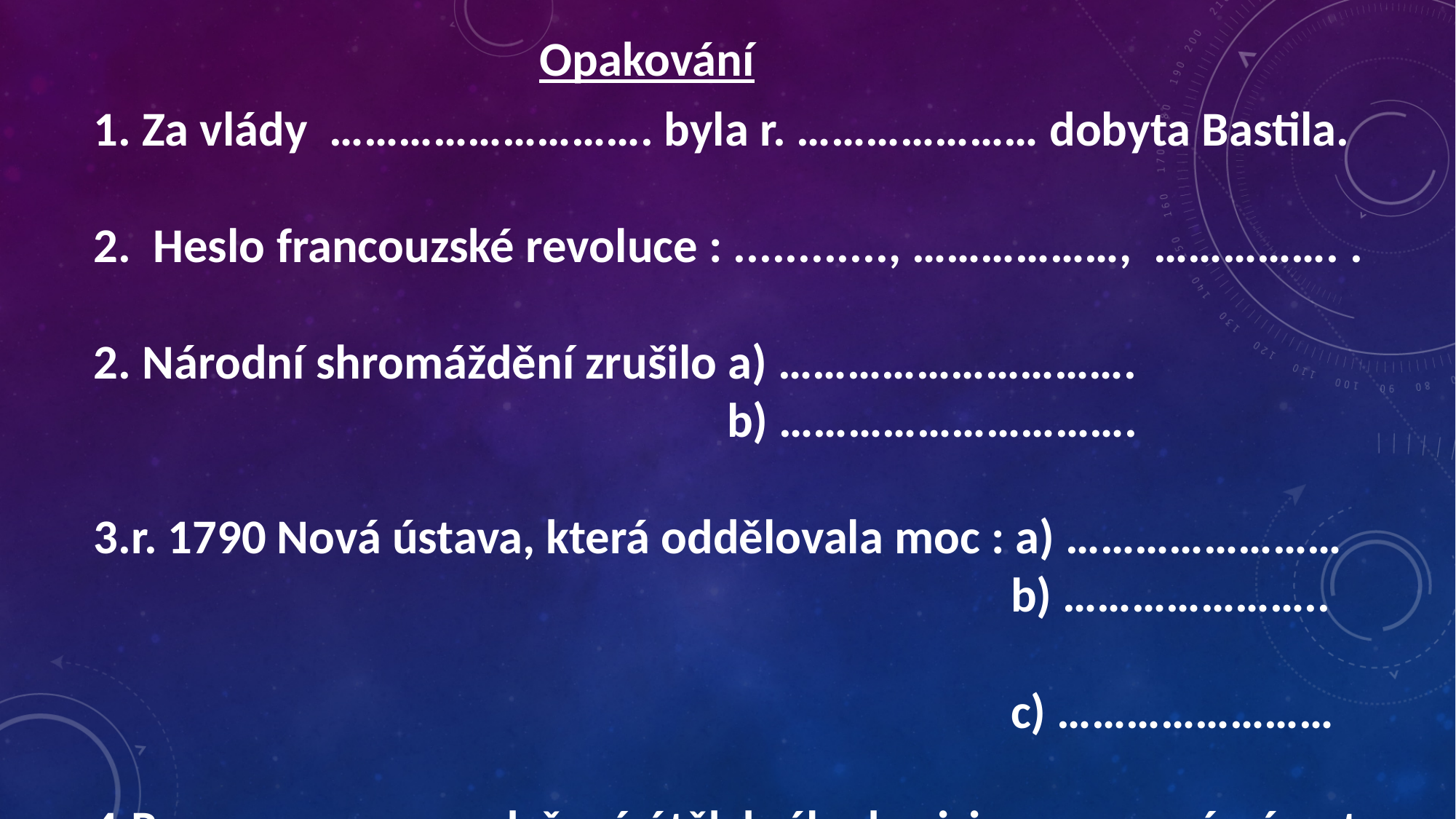

Opakování
1. Za vlády  ………………………. byla r. ………………… dobyta Bastila.
2.  Heslo francouzské revoluce : ............, ………………,  ……………. .

2. Národní shromáždění zrušilo a) ………………………….
                                                          b) ………………………….

3.r. 1790 Nová ústava, která oddělovala moc : a) ……………………
                                                                                    b) …………………..
                                                                                    c) ……………………
4.R.  ……………. nepodařený útěk krále do ciziny a nucený návrat.